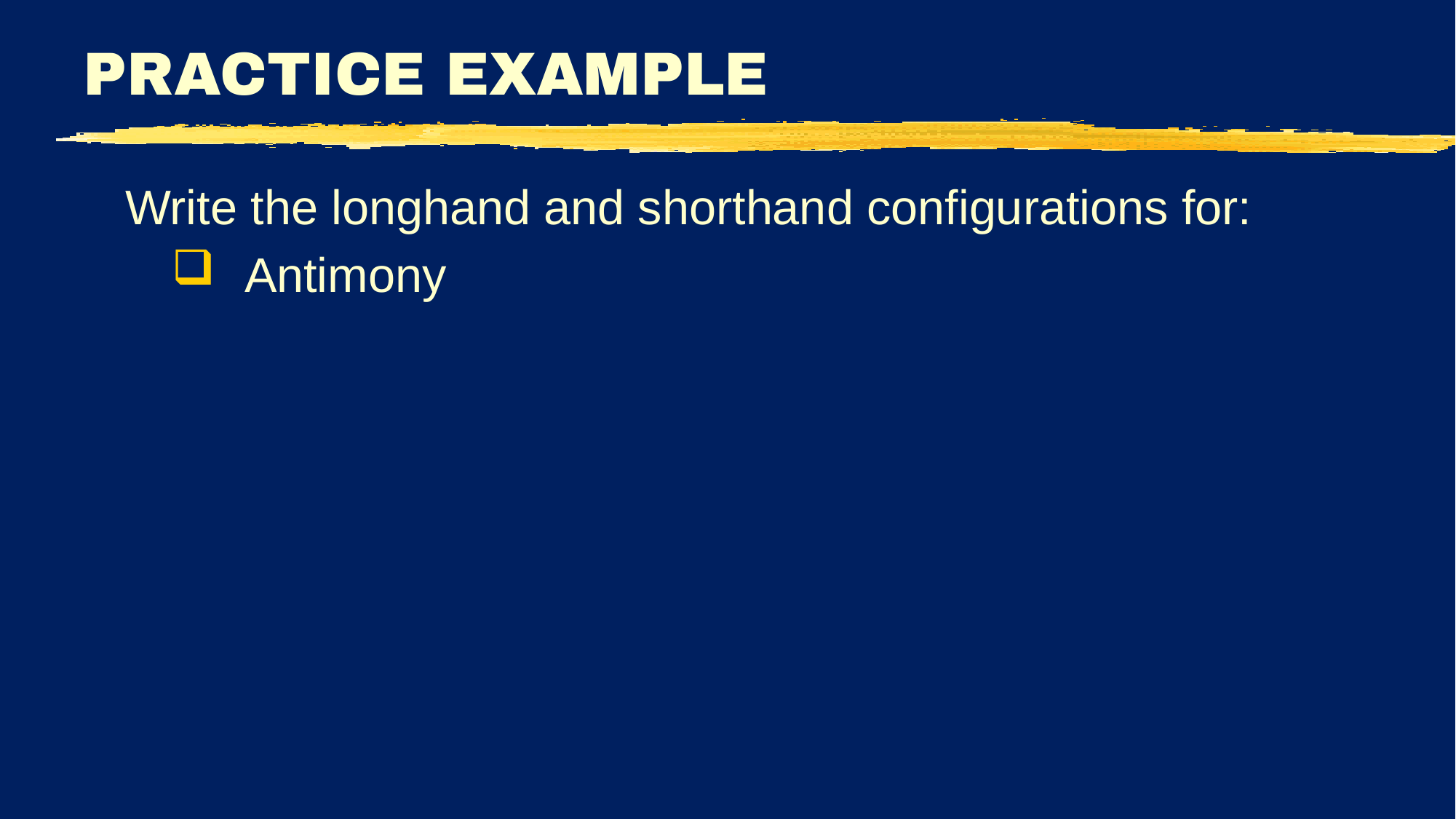

# PRACTICE EXAMPLE
	Write the longhand and shorthand configurations for:
Antimony